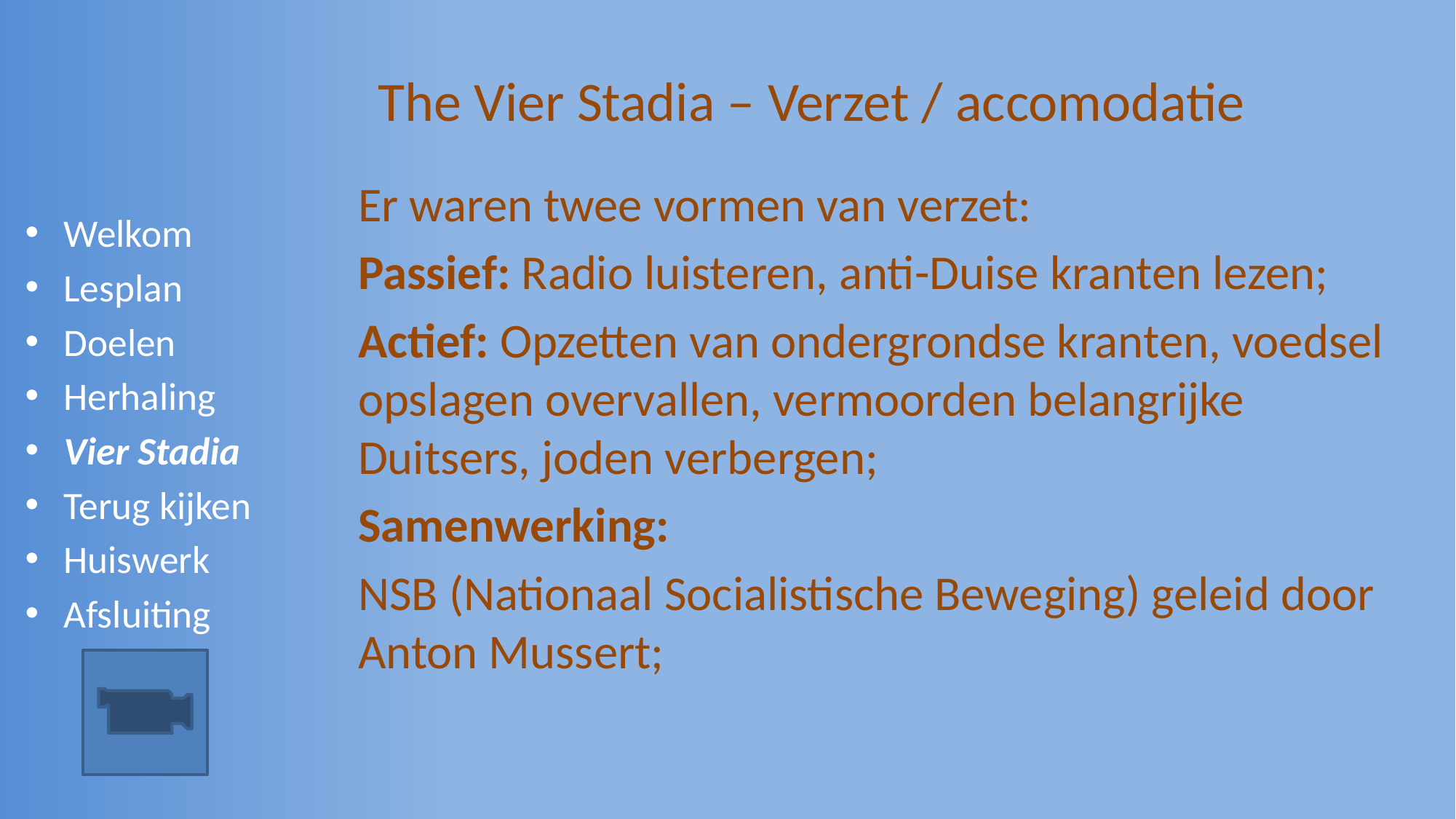

# The Vier Stadia – Verzet / accomodatie
Er waren twee vormen van verzet:
Passief: Radio luisteren, anti-Duise kranten lezen;
Actief: Opzetten van ondergrondse kranten, voedsel opslagen overvallen, vermoorden belangrijke Duitsers, joden verbergen;
Samenwerking:
NSB (Nationaal Socialistische Beweging) geleid door Anton Mussert;
Welkom
Lesplan
Doelen
Herhaling
Vier Stadia
Terug kijken
Huiswerk
Afsluiting